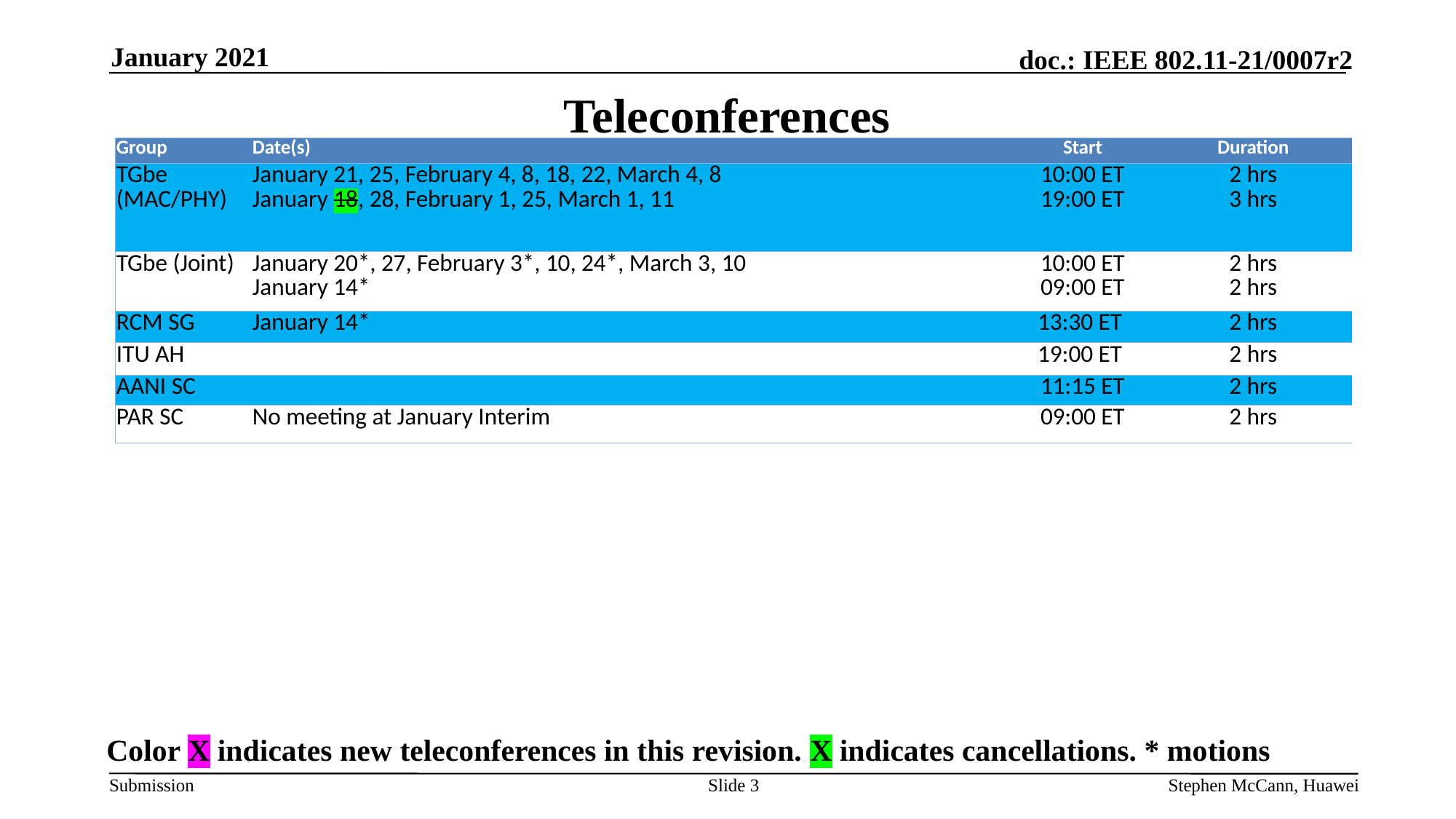

January 2021
# Teleconferences
| Group | Date(s) | Start | Duration |
| --- | --- | --- | --- |
| TGbe (MAC/PHY) | January 21, 25, February 4, 8, 18, 22, March 4, 8 January 18, 28, February 1, 25, March 1, 11 | 10:00 ET 19:00 ET | 2 hrs 3 hrs |
| TGbe (Joint) | January 20\*, 27, February 3\*, 10, 24\*, March 3, 10 January 14\* | 10:00 ET 09:00 ET | 2 hrs 2 hrs |
| RCM SG | January 14\* | 13:30 ET | 2 hrs |
| ITU AH |  | 19:00 ET | 2 hrs |
| AANI SC |  | 11:15 ET | 2 hrs |
| PAR SC | No meeting at January Interim | 09:00 ET | 2 hrs |
Color X indicates new teleconferences in this revision. X indicates cancellations. * motions
Slide 3
Stephen McCann, Huawei